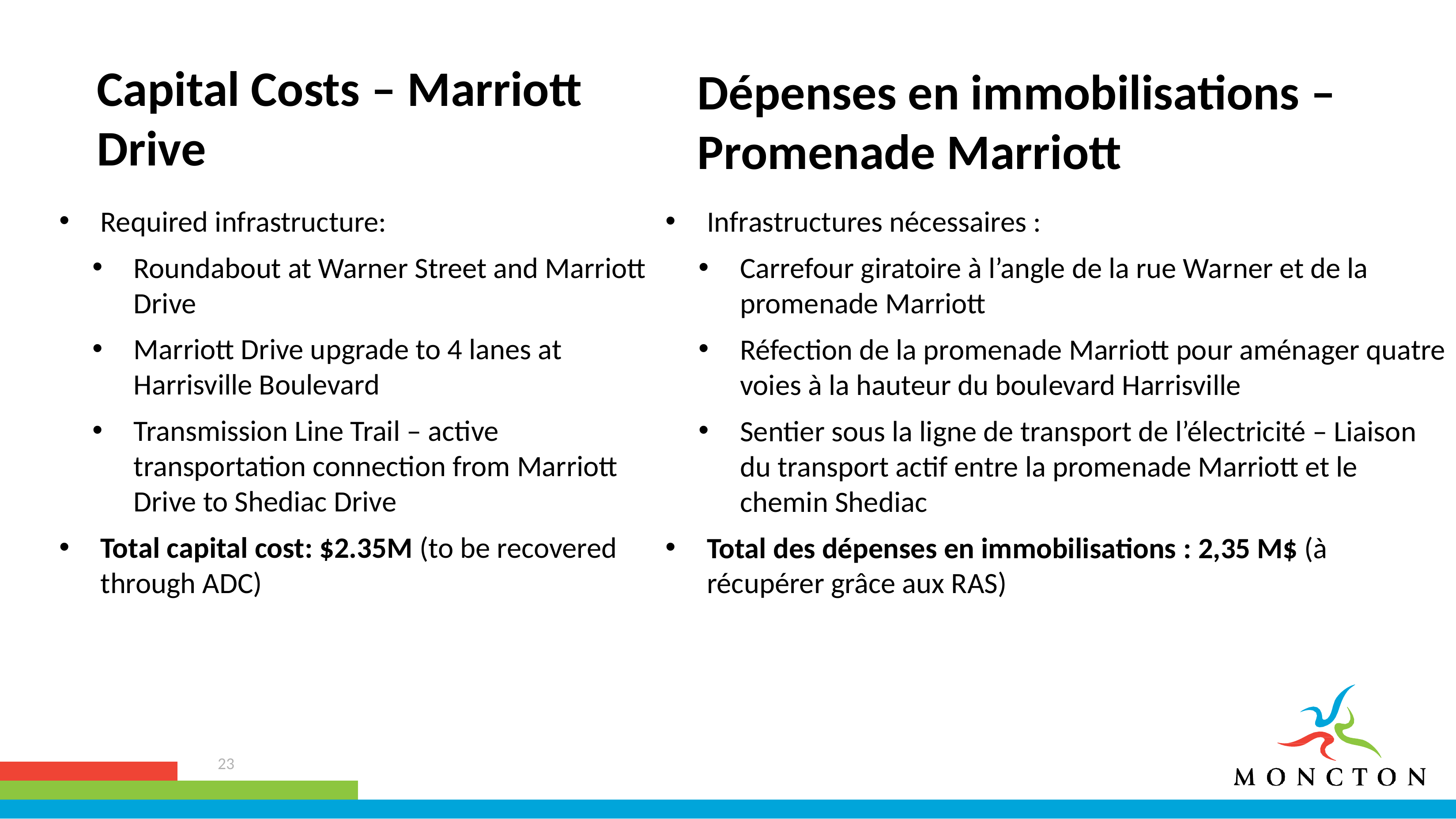

Capital Costs – Marriott Drive
Dépenses en immobilisations – Promenade Marriott
Required infrastructure:
Roundabout at Warner Street and Marriott Drive
Marriott Drive upgrade to 4 lanes at Harrisville Boulevard
Transmission Line Trail – active transportation connection from Marriott Drive to Shediac Drive
Total capital cost: $2.35M (to be recovered through ADC)

Infrastructures nécessaires :
Carrefour giratoire à l’angle de la rue Warner et de la promenade Marriott
Réfection de la promenade Marriott pour aménager quatre voies à la hauteur du boulevard Harrisville
Sentier sous la ligne de transport de l’électricité – Liaison du transport actif entre la promenade Marriott et le chemin Shediac
Total des dépenses en immobilisations : 2,35 M$ (à récupérer grâce aux RAS)

23